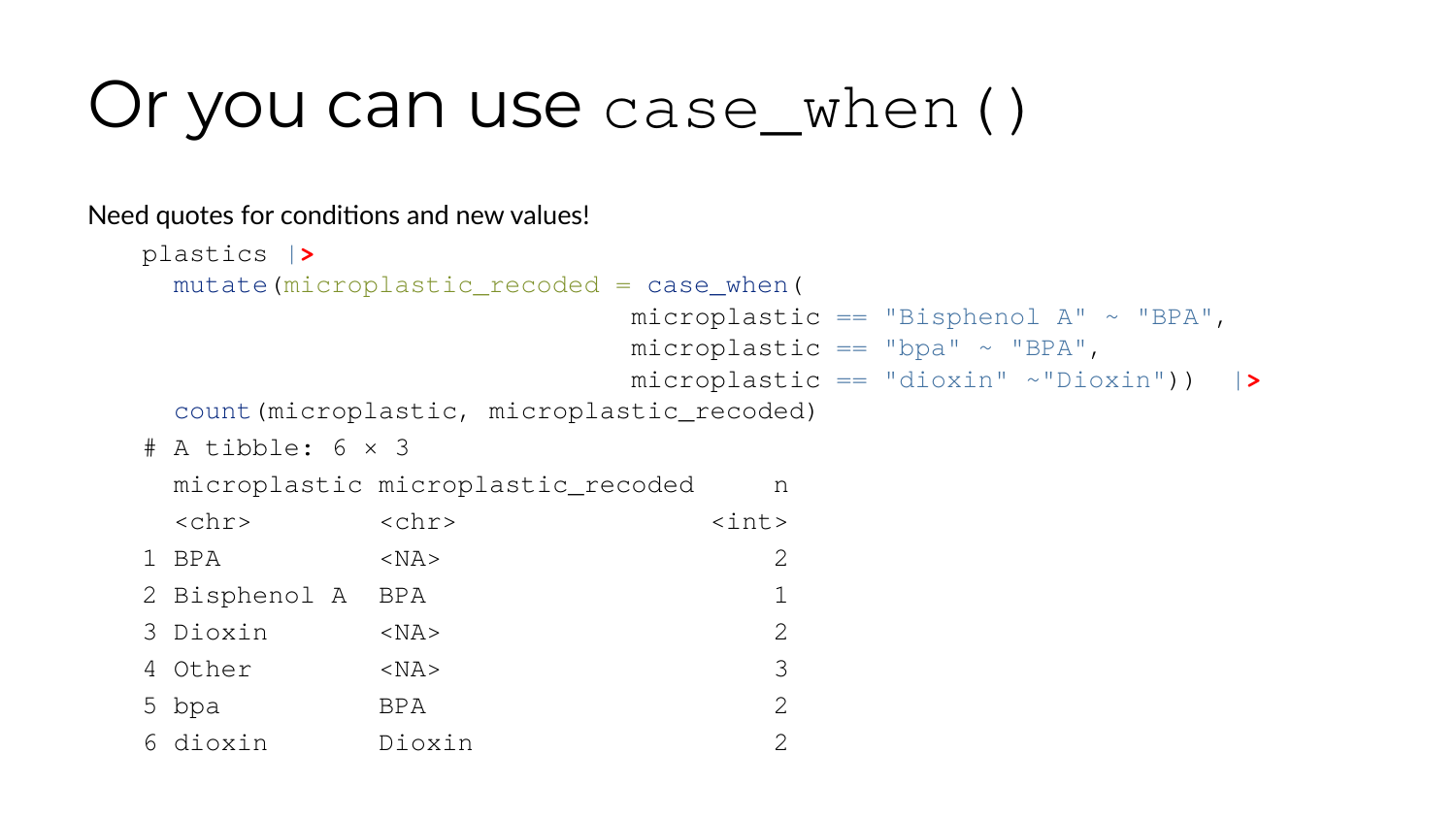

# Or you can use case_when()
Need quotes for conditions and new values!
plastics |>
  mutate(microplastic_recoded = case_when(
                               microplastic == "Bisphenol A" ~ "BPA",
                               microplastic == "bpa" ~ "BPA",
                               microplastic == "dioxin" ~"Dioxin"))  |>
  count(microplastic, microplastic_recoded)
# A tibble: 6 × 3
  microplastic microplastic_recoded     n
  <chr>        <chr>                <int>
1 BPA          <NA>                     2
2 Bisphenol A  BPA                      1
3 Dioxin       <NA>                     2
4 Other        <NA>                     3
5 bpa          BPA                      2
6 dioxin       Dioxin                   2